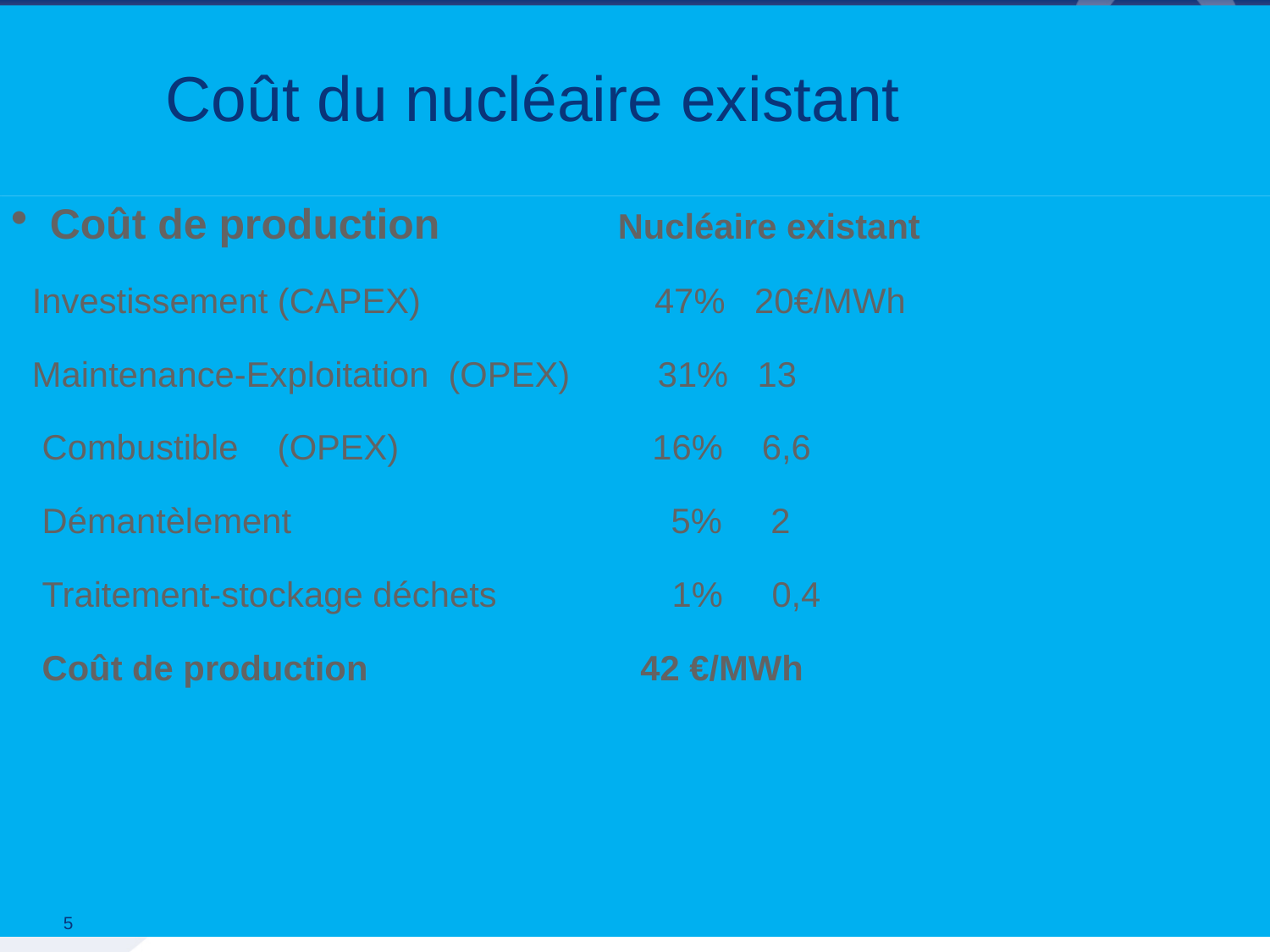

# Coût du nucléaire existant
Coût de production               Nucléaire existant
  Investissement (CAPEX)                        47%   20€/MWh
  Maintenance-Exploitation  (OPEX)         31%   13
   Combustible    (OPEX)                          16%    6,6
   Démantèlement                                       5%     2
   Traitement-stockage déchets                  1%     0,4
   Coût de production                            42 €/MWh

5